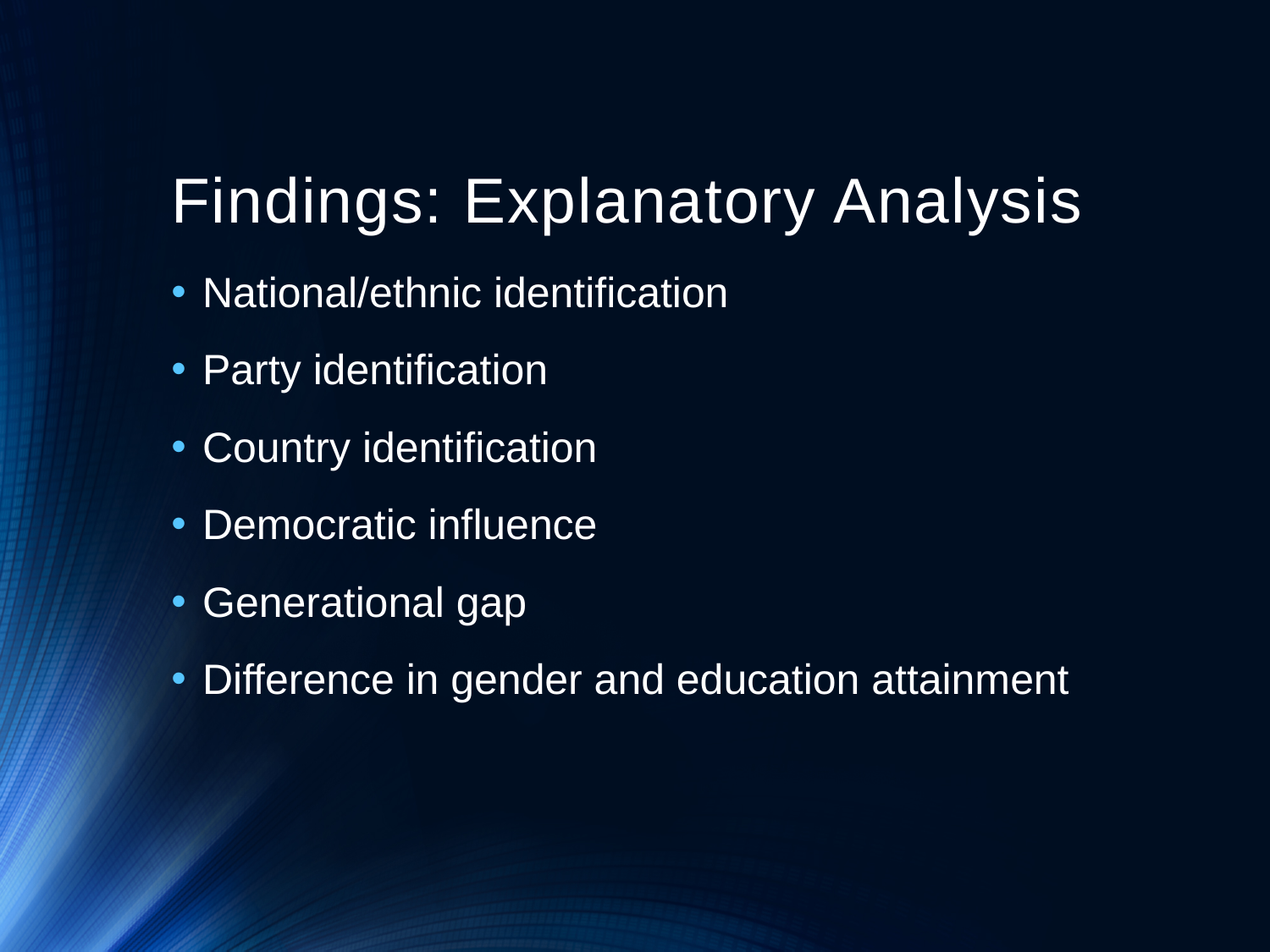

# Findings: Explanatory Analysis
National/ethnic identification
Party identification
Country identification
Democratic influence
Generational gap
Difference in gender and education attainment